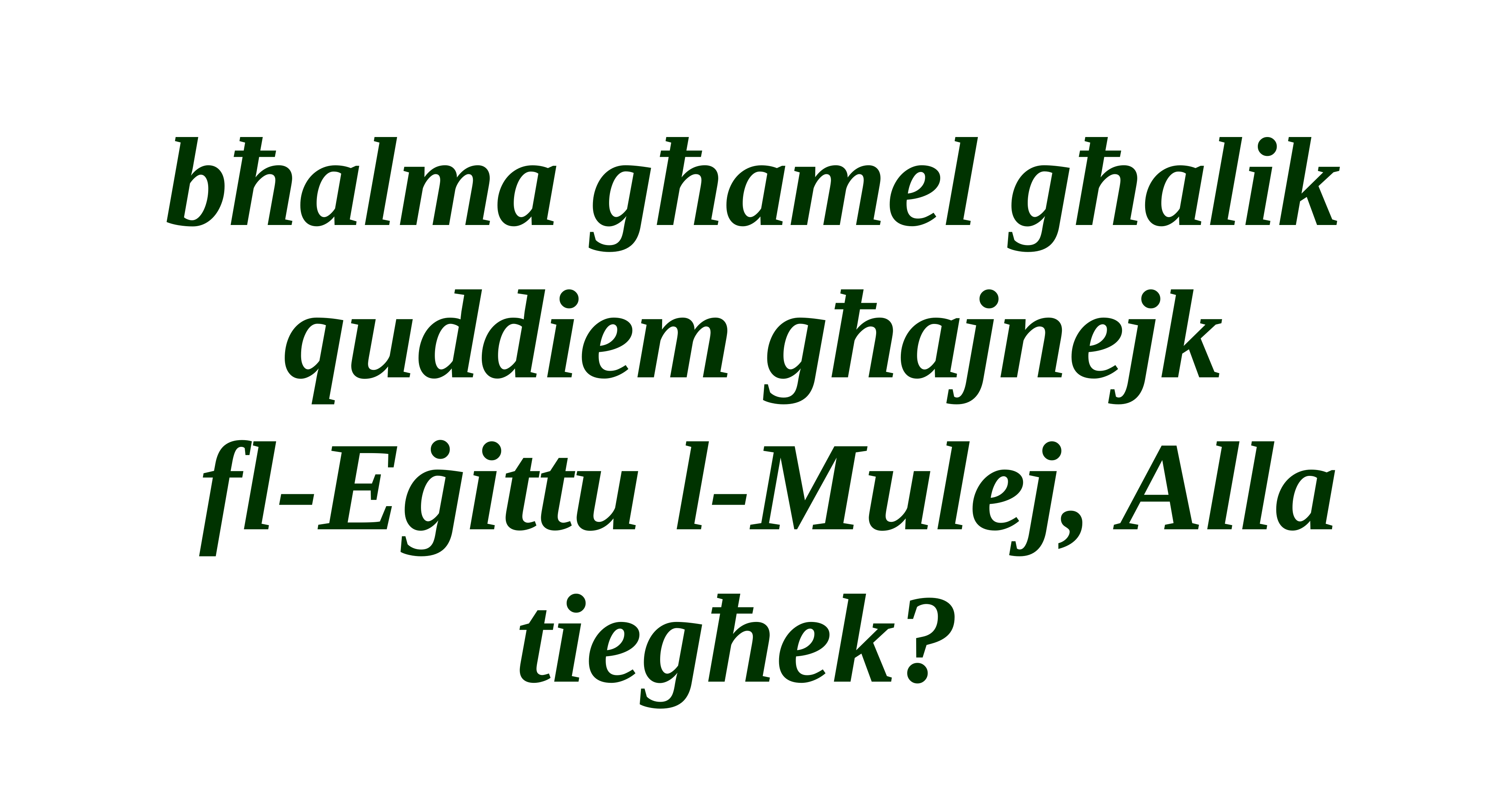

bħalma għamel għalik quddiem għajnejk
 fl-Eġittu l-Mulej, Alla tiegħek?